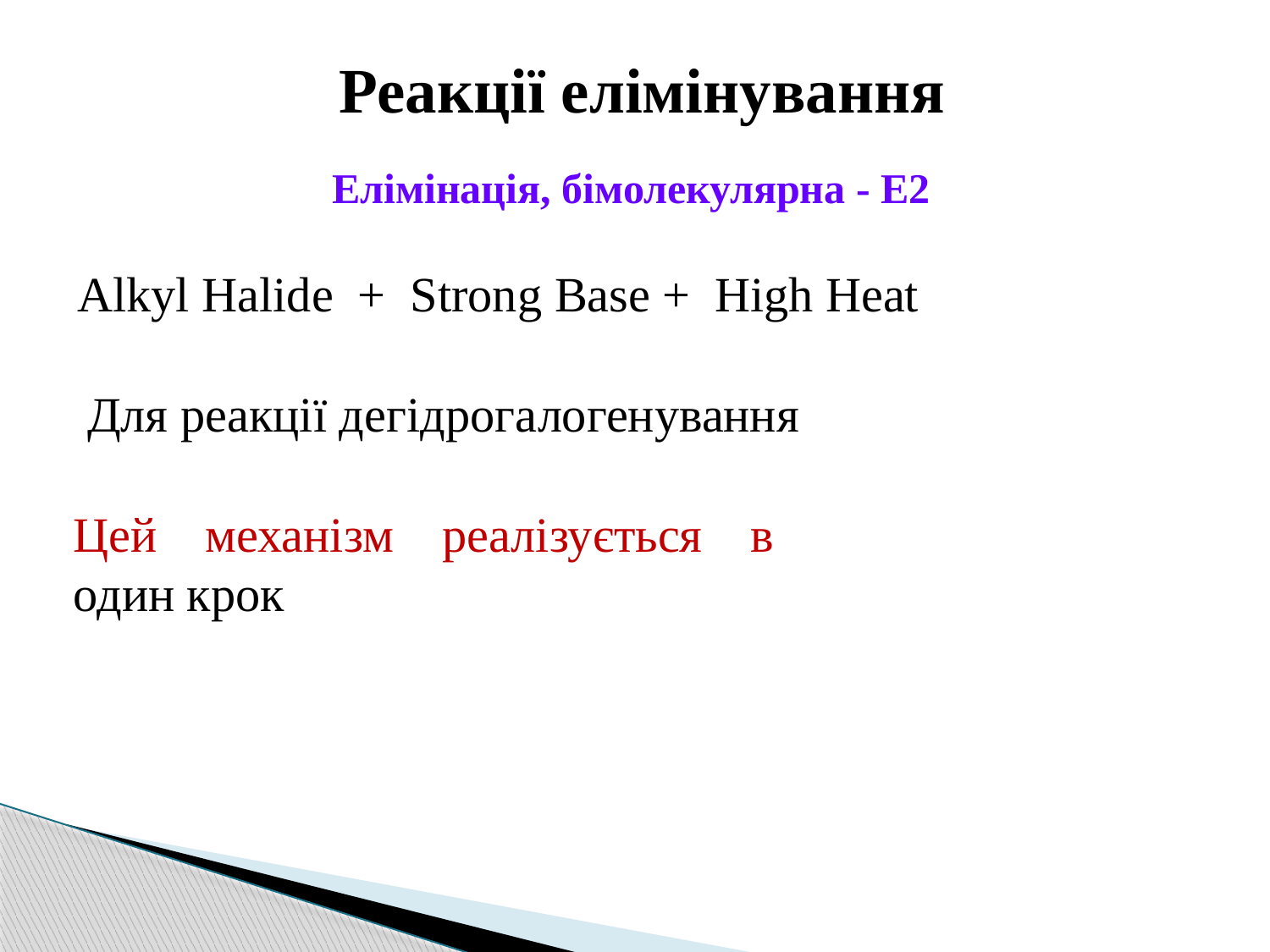

Реакції елімінування
Елімінація, бімолекулярна - E2
Alkyl Halide  +  Strong Base +  High Heat
Для реакції дегідрогалогенування
Цей механізм реалізується в один крок